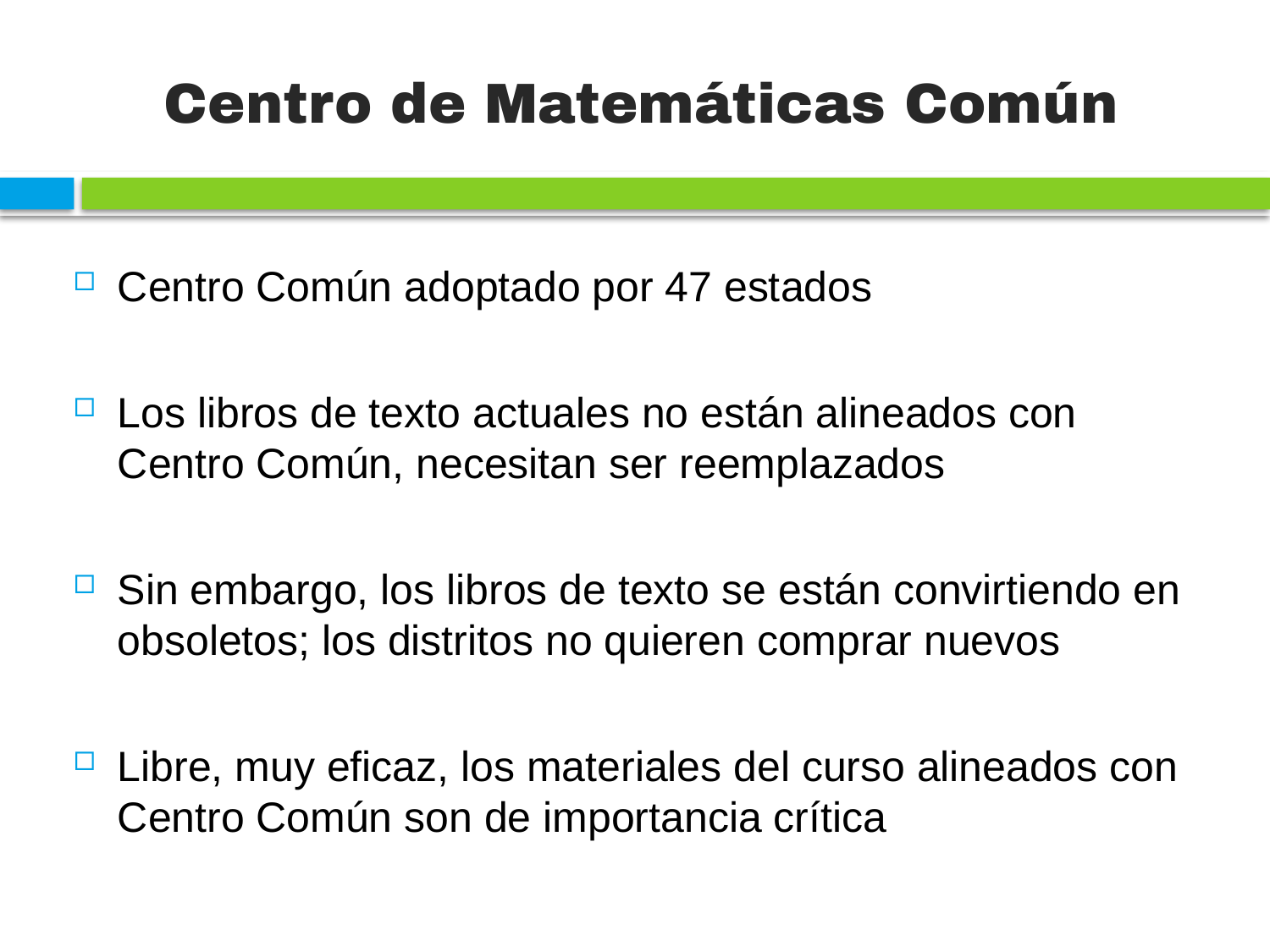

# Centro de Matemáticas Común

Centro Común adoptado por 47 estados

Los libros de texto actuales no están alineados con Centro Común, necesitan ser reemplazados

Sin embargo, los libros de texto se están convirtiendo en obsoletos; los distritos no quieren comprar nuevos

Libre, muy eficaz, los materiales del curso alineados con Centro Común son de importancia crítica